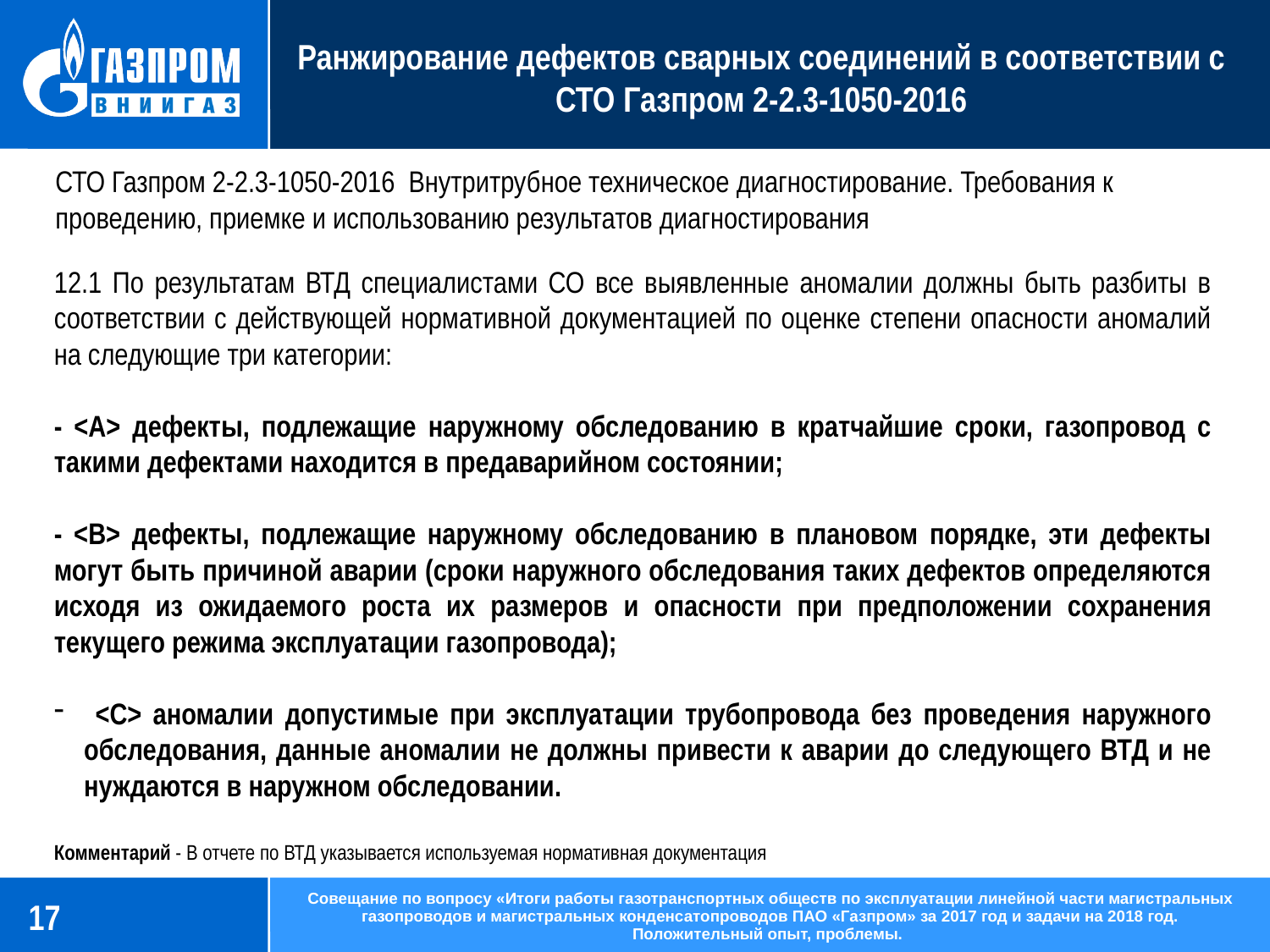

Ранжирование дефектов сварных соединений в соответствии с
СТО Газпром 2-2.3-1050-2016
СТО Газпром 2-2.3-1050-2016  Внутритрубное техническое диагностирование. Требования к проведению, приемке и использованию результатов диагностирования
12.1 По результатам ВТД специалистами СО все выявленные аномалии должны быть разбиты в соответствии с действующей нормативной документацией по оценке степени опасности аномалий на следующие три категории:

- <А> дефекты, подлежащие наружному обследованию в кратчайшие сроки, газопровод с такими дефектами находится в предаварийном состоянии;

- <B> дефекты, подлежащие наружному обследованию в плановом порядке, эти дефекты могут быть причиной аварии (сроки наружного обследования таких дефектов определяются исходя из ожидаемого роста их размеров и опасности при предположении сохранения текущего режима эксплуатации газопровода);

 <С> аномалии допустимые при эксплуатации трубопровода без проведения наружного обследования, данные аномалии не должны привести к аварии до следующего ВТД и не нуждаются в наружном обследовании.

Комментарий - В отчете по ВТД указывается используемая нормативная документация
17
Совещание по вопросу «Итоги работы газотранспортных обществ по эксплуатации линейной части магистральных газопроводов и магистральных конденсатопроводов ПАО «Газпром» за 2017 год и задачи на 2018 год. Положительный опыт, проблемы.